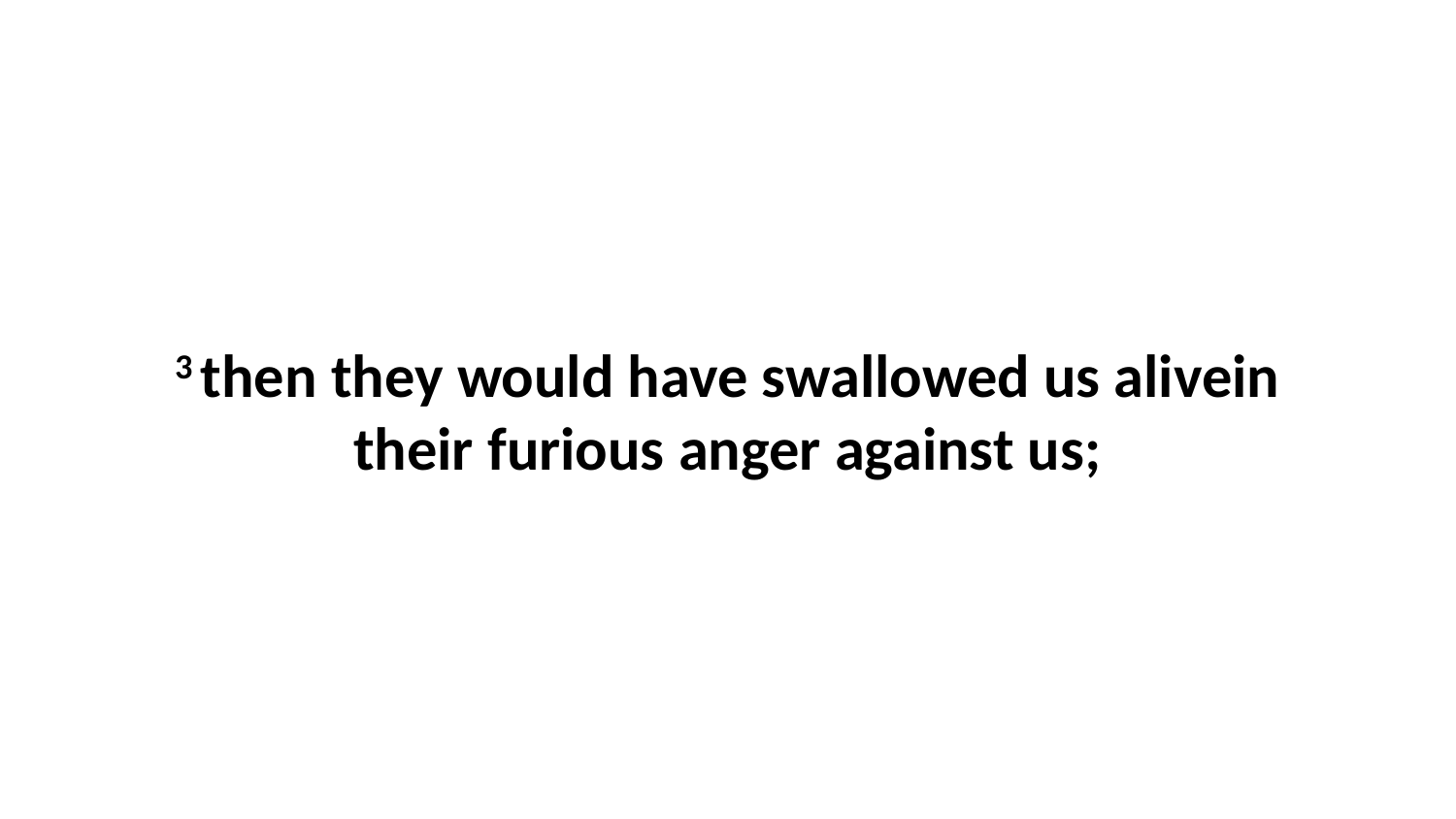

3 then they would have swallowed us alivein their furious anger against us;